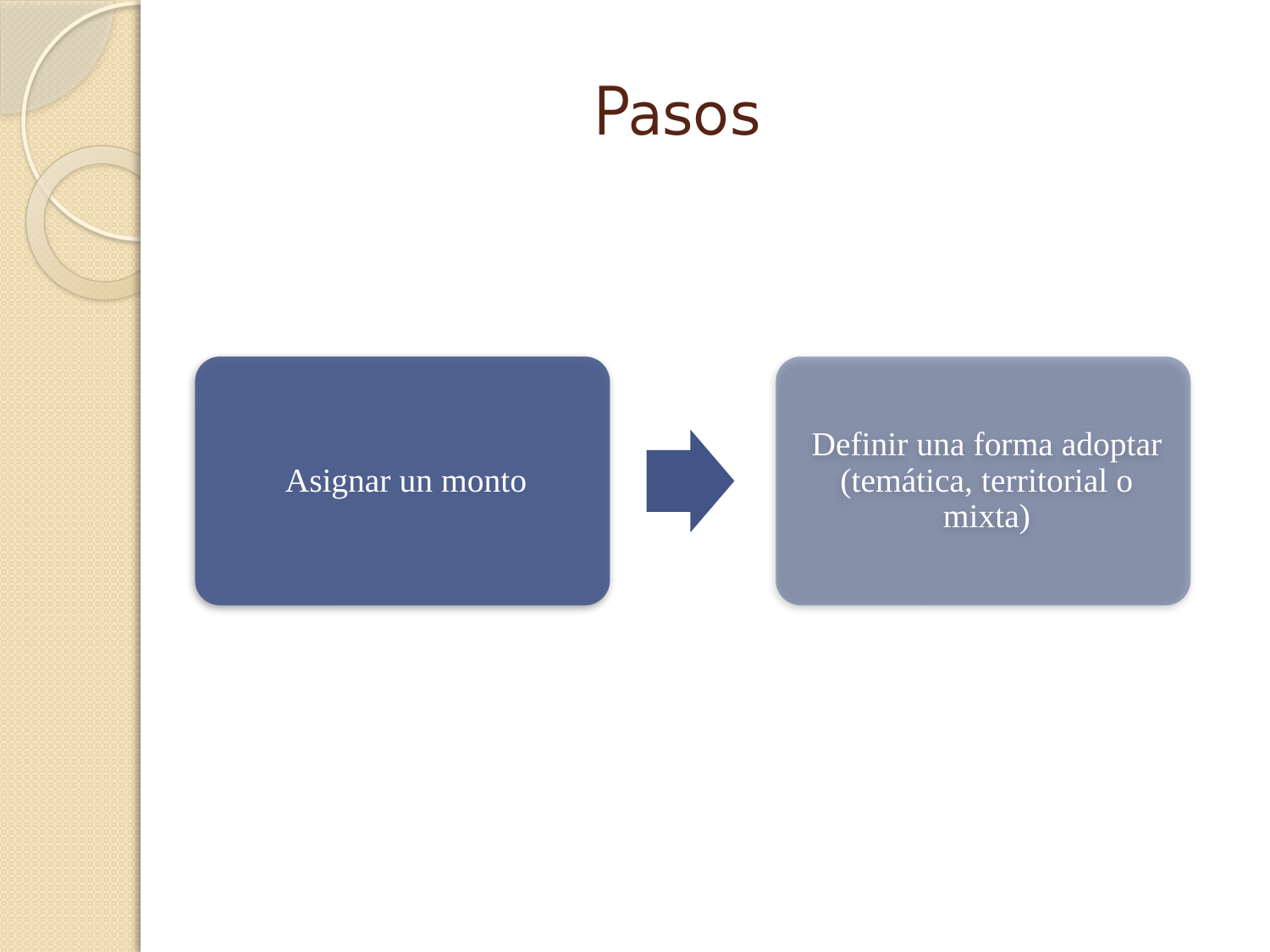

# Pasos
Asignar un monto

Definir una forma adoptar (temática, territorial o mixta)